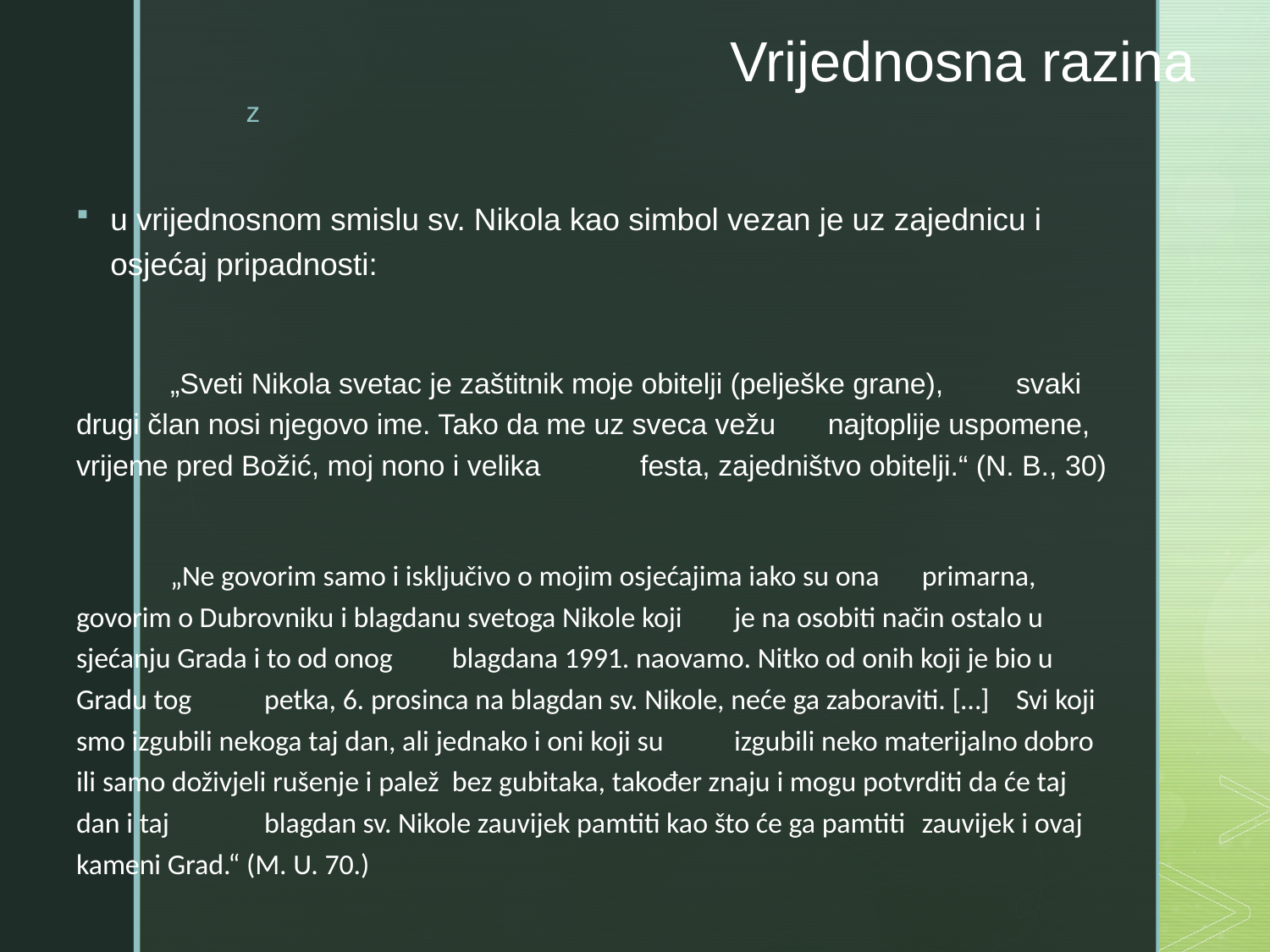

# Vrijednosna razina
u vrijednosnom smislu sv. Nikola kao simbol vezan je uz zajednicu i osjećaj pripadnosti:

	„Sveti Nikola svetac je zaštitnik moje obitelji (pelješke grane), 	svaki drugi član nosi njegovo ime. Tako da me uz sveca vežu 	najtoplije uspomene, vrijeme pred Božić, moj nono i velika 	festa, zajedništvo obitelji.“ (N. B., 30)

	„Ne govorim samo i isključivo o mojim osjećajima iako su ona 	primarna, govorim o Dubrovniku i blagdanu svetoga Nikole koji 	je na osobiti način ostalo u sjećanju Grada i to od onog 	blagdana 1991. naovamo. Nitko od onih koji je bio u Gradu tog 	petka, 6. prosinca na blagdan sv. Nikole, neće ga zaboraviti. […] 	Svi koji smo izgubili nekoga taj dan, ali jednako i oni koji su 	izgubili neko materijalno dobro ili samo doživjeli rušenje i palež 	bez gubitaka, također znaju i mogu potvrditi da će taj dan i taj 	blagdan sv. Nikole zauvijek pamtiti kao što će ga pamtiti 	zauvijek i ovaj kameni Grad.“ (M. U. 70.)